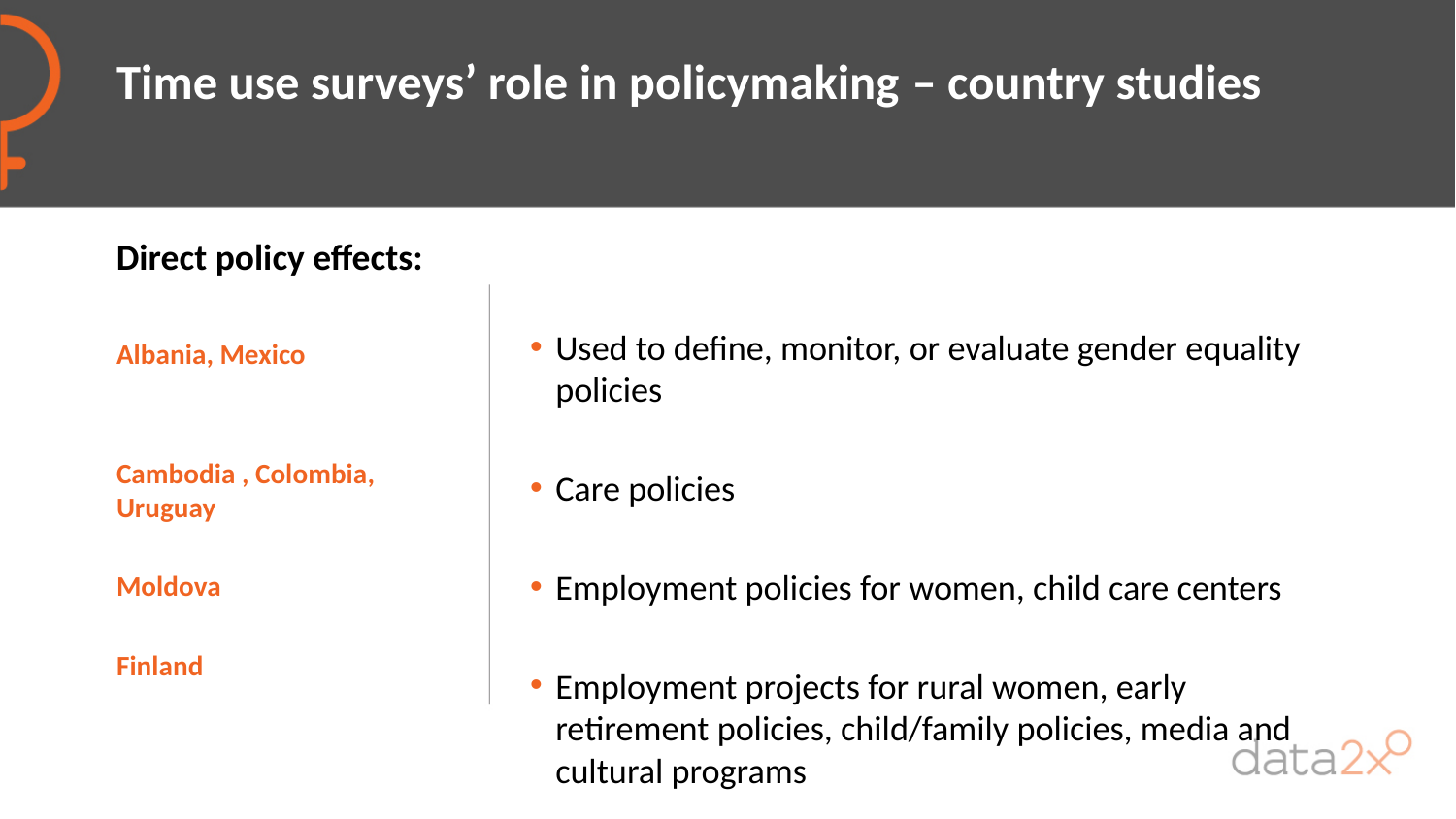

# Time use surveys’ role in policymaking – country studies
Direct policy effects:
Used to define, monitor, or evaluate gender equality policies

Care policies

Employment policies for women, child care centers

Employment projects for rural women, early retirement policies, child/family policies, media and cultural programs

Albania, Mexico

Cambodia , Colombia, Uruguay

Moldova

Finland